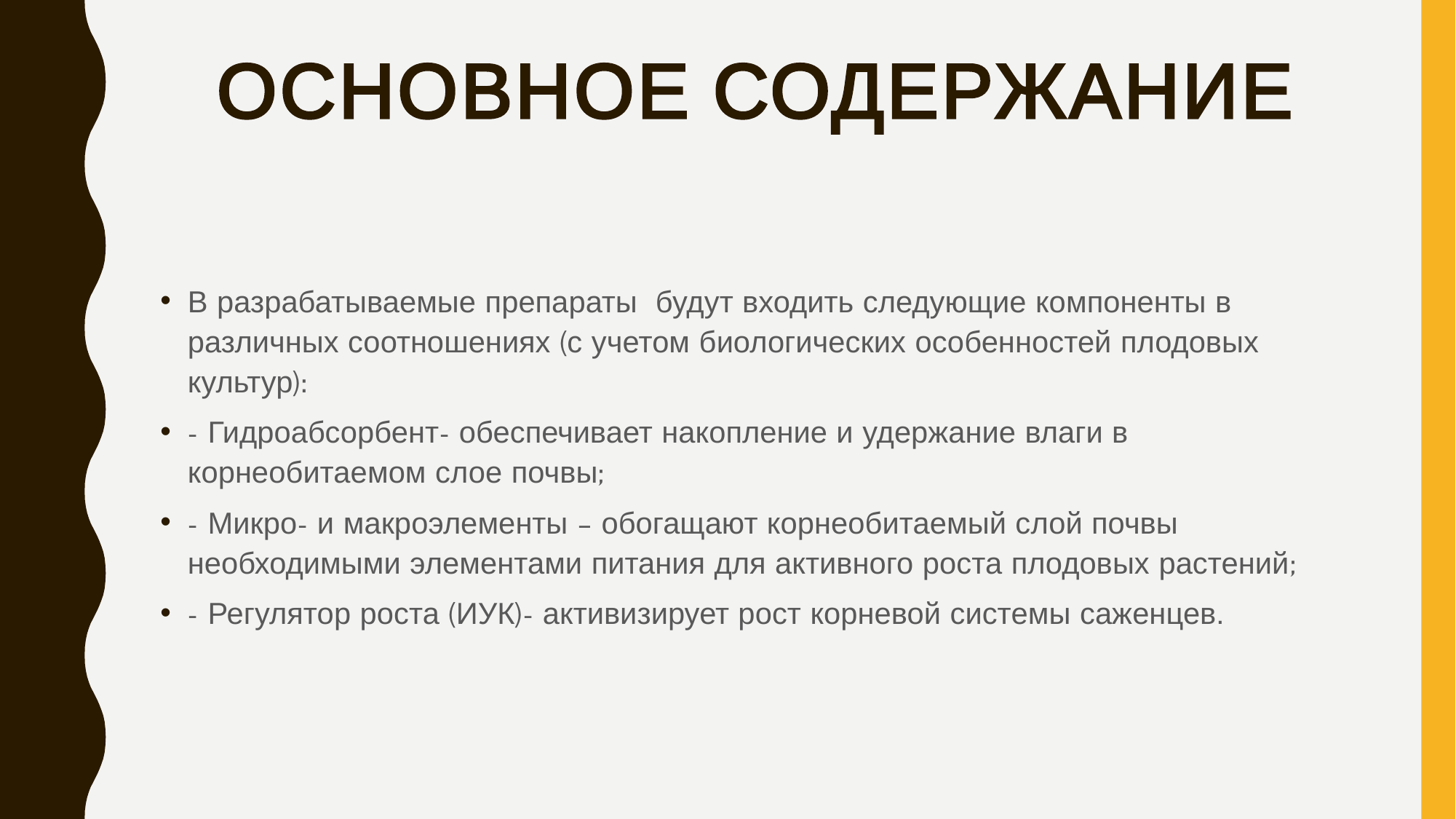

# Основное содержание
В разрабатываемые препараты  будут входить следующие компоненты в различных соотношениях (с учетом биологических особенностей плодовых культур):
- Гидроабсорбент- обеспечивает накопление и удержание влаги в корнеобитаемом слое почвы;
- Микро- и макроэлементы – обогащают корнеобитаемый слой почвы необходимыми элементами питания для активного роста плодовых растений;
- Регулятор роста (ИУК)- активизирует рост корневой системы саженцев.